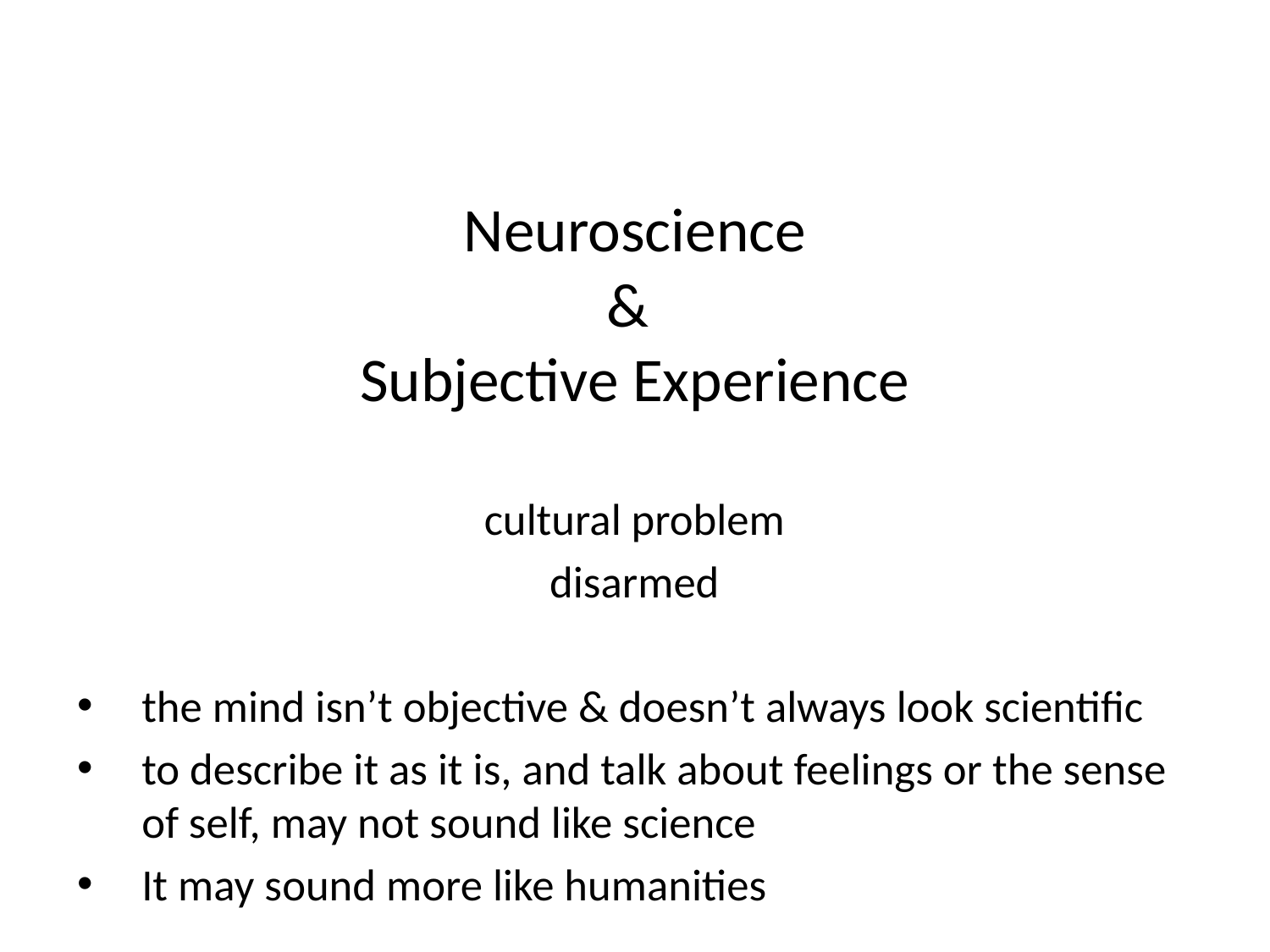

# Neuroscience & Subjective Experience
cultural problem
disarmed

the mind isn’t objective & doesn’t always look scientific
to describe it as it is, and talk about feelings or the sense of self, may not sound like science
It may sound more like humanities